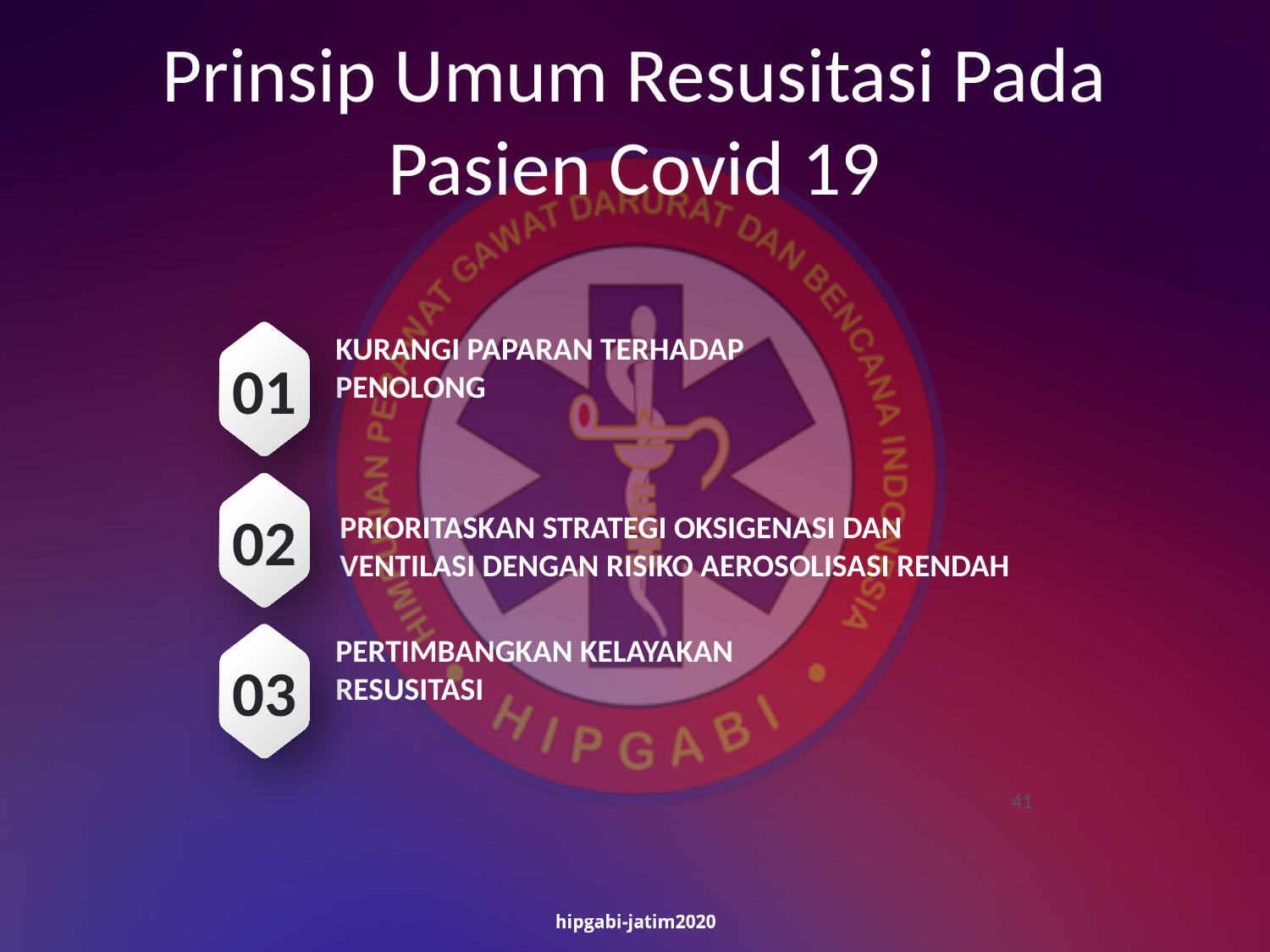

# Prinsip Umum Resusitasi Pada Pasien Covid 19
KURANGI PAPARAN TERHADAP PENOLONG

01
02
Prioritaskan strategi oksigenasi dan ventilasi dengan risiko aerosolisasi rendah

Pertimbangkan kelayakan  resusitasi

03
41